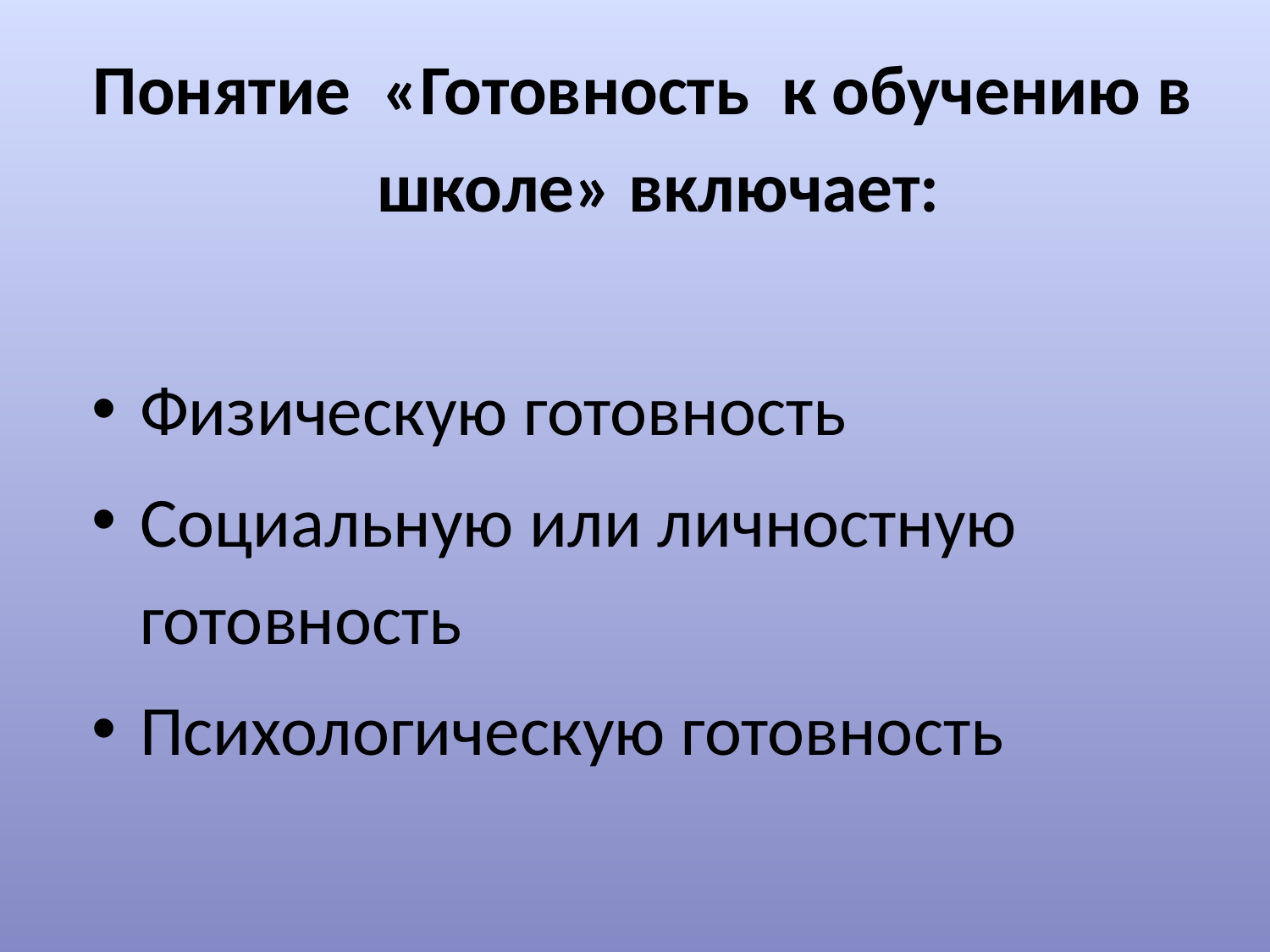

# Понятие  «Готовность  к обучению в  школе» включает:
Физическую готовность
Социальную или личностную готовность
Психологическую готовность